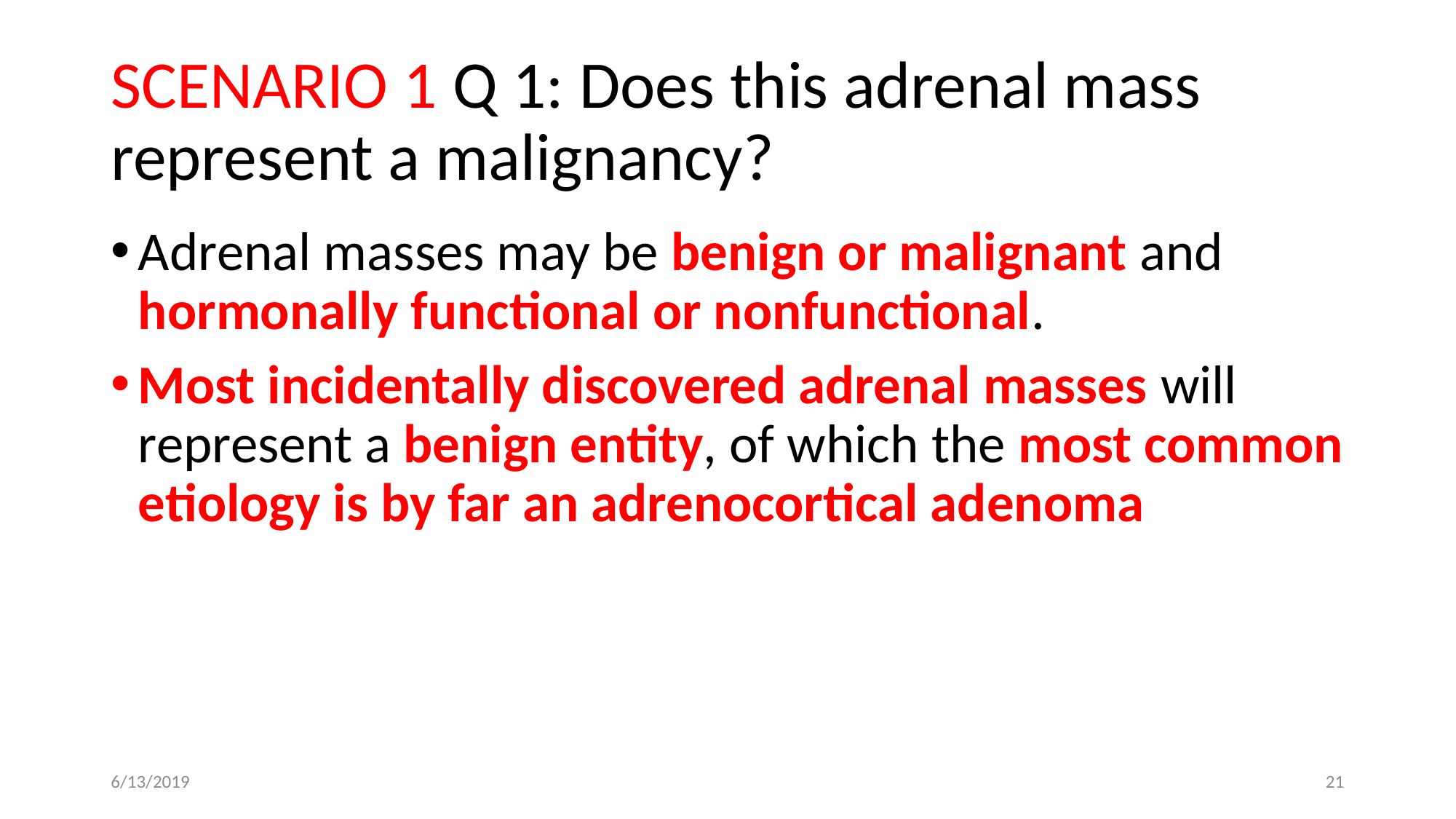

# SCENARIO 1 Q 1: Does this adrenal mass represent a malignancy?
Adrenal masses may be benign or malignant and hormonally functional or nonfunctional.
Most incidentally discovered adrenal masses will represent a benign entity, of which the most common etiology is by far an adrenocortical adenoma
6/13/2019
21